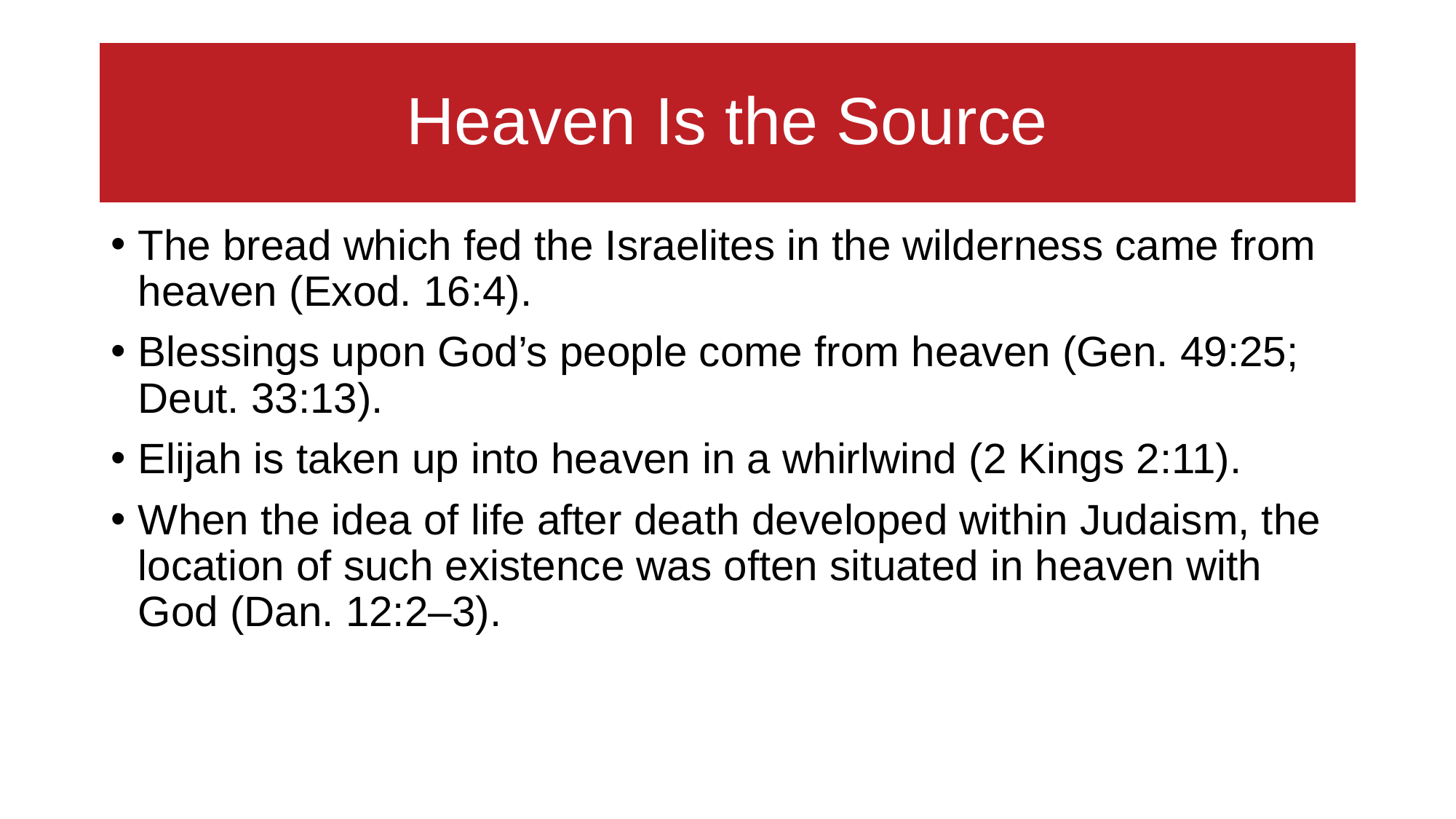

# Heaven Is the Source
The bread which fed the Israelites in the wilderness came from heaven (Exod. 16:4).
Blessings upon God’s people come from heaven (Gen. 49:25; Deut. 33:13).
Elijah is taken up into heaven in a whirlwind (2 Kings 2:11).
When the idea of life after death developed within Judaism, the location of such existence was often situated in heaven with God (Dan. 12:2–3).